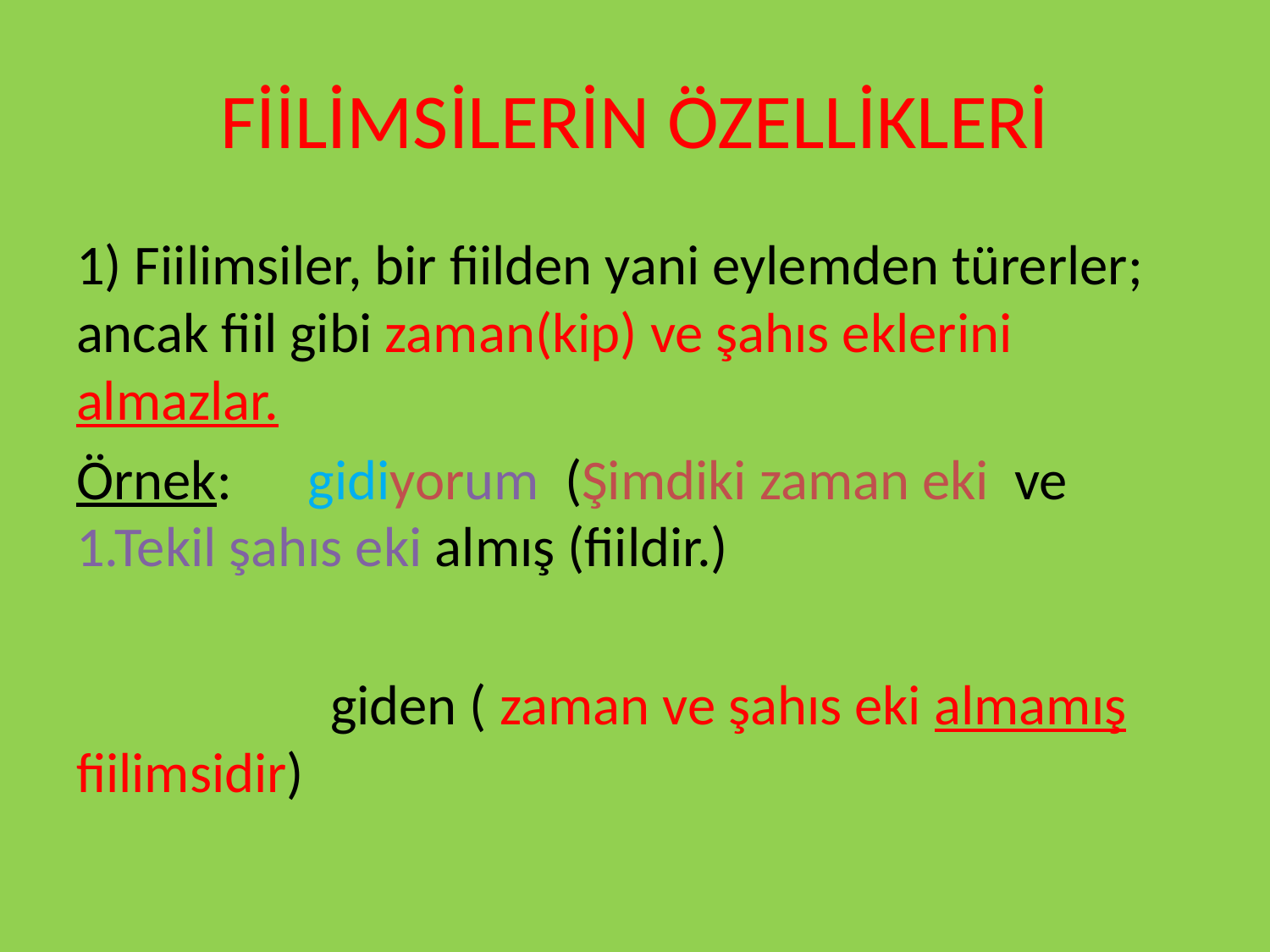

# FİİLİMSİLERİN ÖZELLİKLERİ
1) Fiilimsiler, bir fiilden yani eylemden türerler; ancak fiil gibi zaman(kip) ve şahıs eklerini almazlar.
Örnek:      gidiyorum  (Şimdiki zaman eki  ve 1.Tekil şahıs eki almış (fiildir.)

	          giden ( zaman ve şahıs eki almamış fiilimsidir)